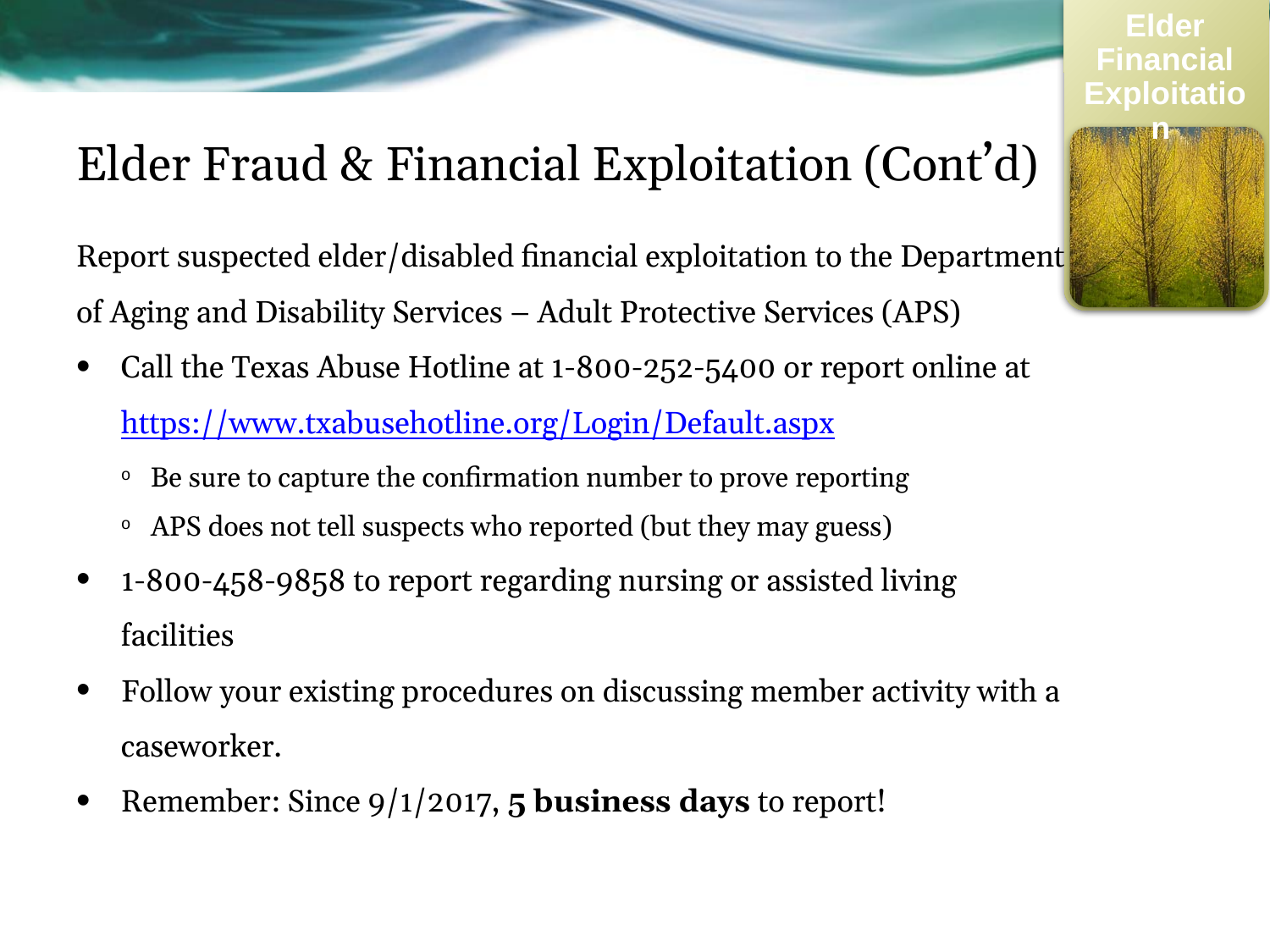

Scam Types
Elder Financial Exploitation
# Elder Fraud & Financial Exploitation (Cont’d)

Report suspected elder/disabled financial exploitation to the Department of Aging and Disability Services – Adult Protective Services (APS)
Call the Texas Abuse Hotline at 1-800-252-5400 or report online at https://www.txabusehotline.org/Login/Default.aspx
Be sure to capture the confirmation number to prove reporting
APS does not tell suspects who reported (but they may guess)
1-800-458-9858 to report regarding nursing or assisted living facilities
Follow your existing procedures on discussing member activity with a caseworker.
Remember: Since 9/1/2017, 5 business days to report!